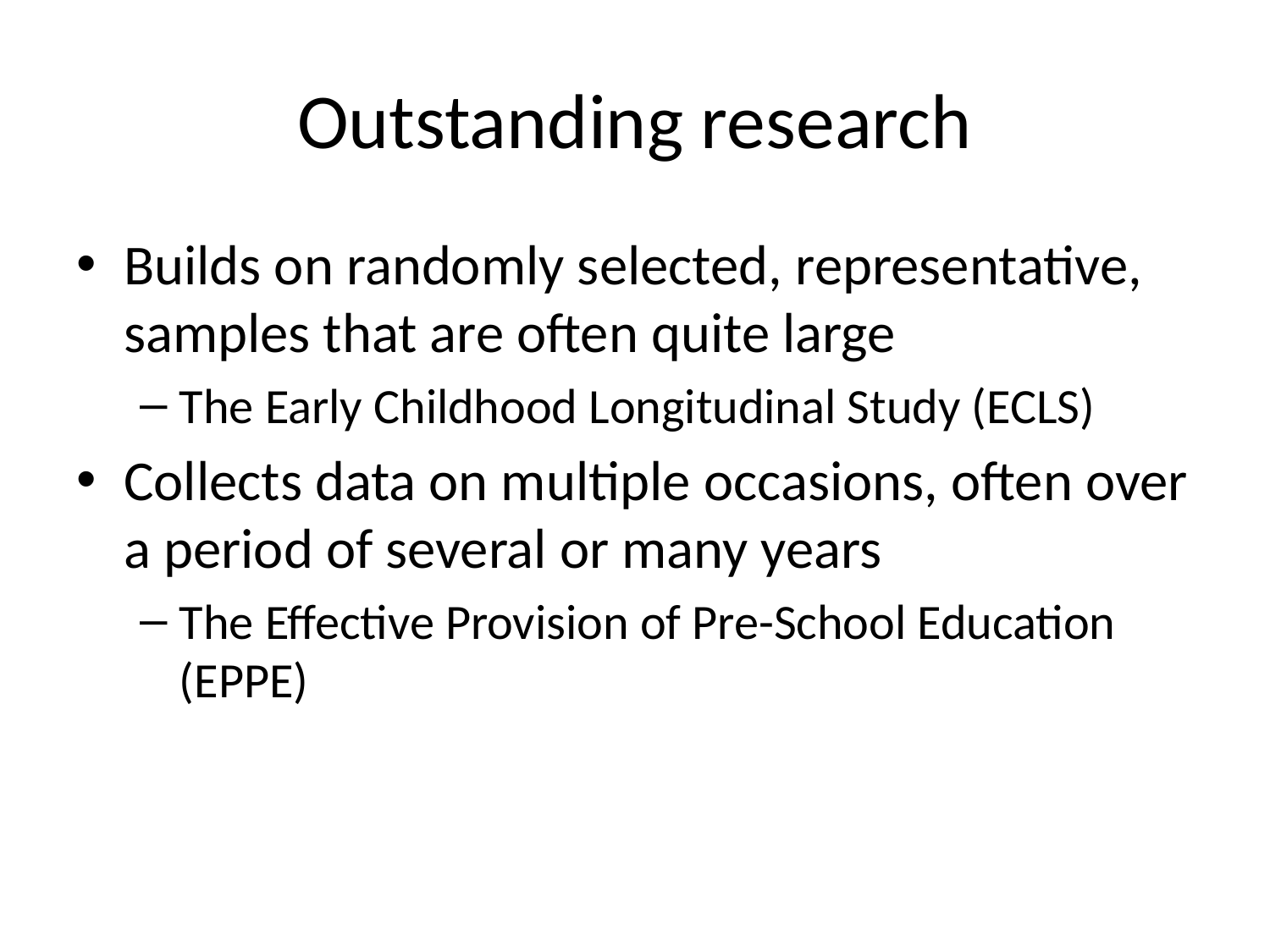

# Outstanding research
Builds on randomly selected, representative, samples that are often quite large
The Early Childhood Longitudinal Study (ECLS)
Collects data on multiple occasions, often over a period of several or many years
The Effective Provision of Pre-School Education (EPPE)